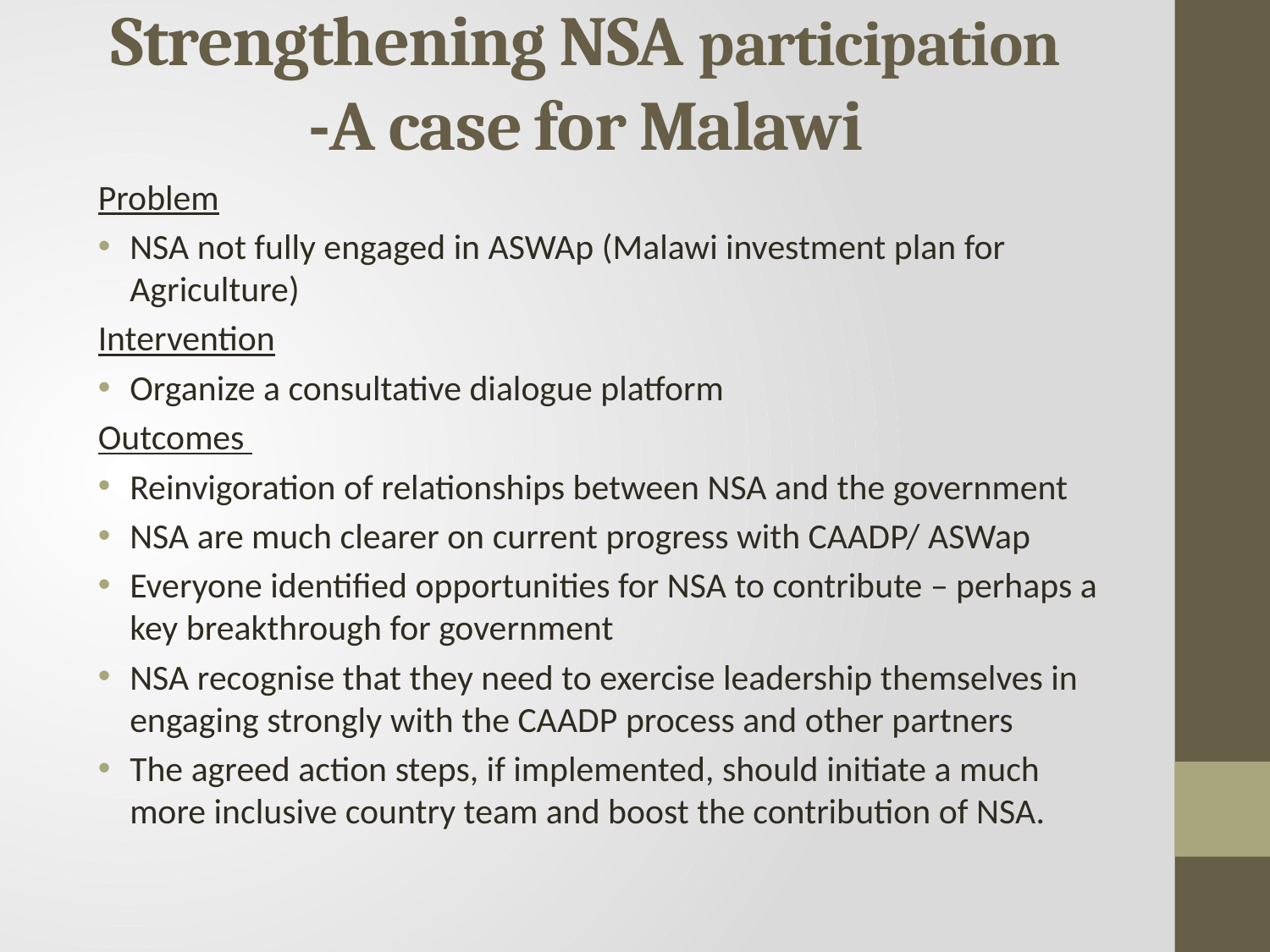

# Strengthening NSA participation -A case for Malawi
Problem
NSA not fully engaged in ASWAp (Malawi investment plan for  Agriculture)
Intervention
Organize a consultative dialogue platform
Outcomes
Reinvigoration of relationships between NSA and the government
NSA are much clearer on current progress with CAADP/ ASWap
Everyone identified opportunities for NSA to contribute – perhaps a key breakthrough for government
NSA recognise that they need to exercise leadership themselves in engaging strongly with the CAADP process and other partners
The agreed action steps, if implemented, should initiate a much more inclusive country team and boost the contribution of NSA.